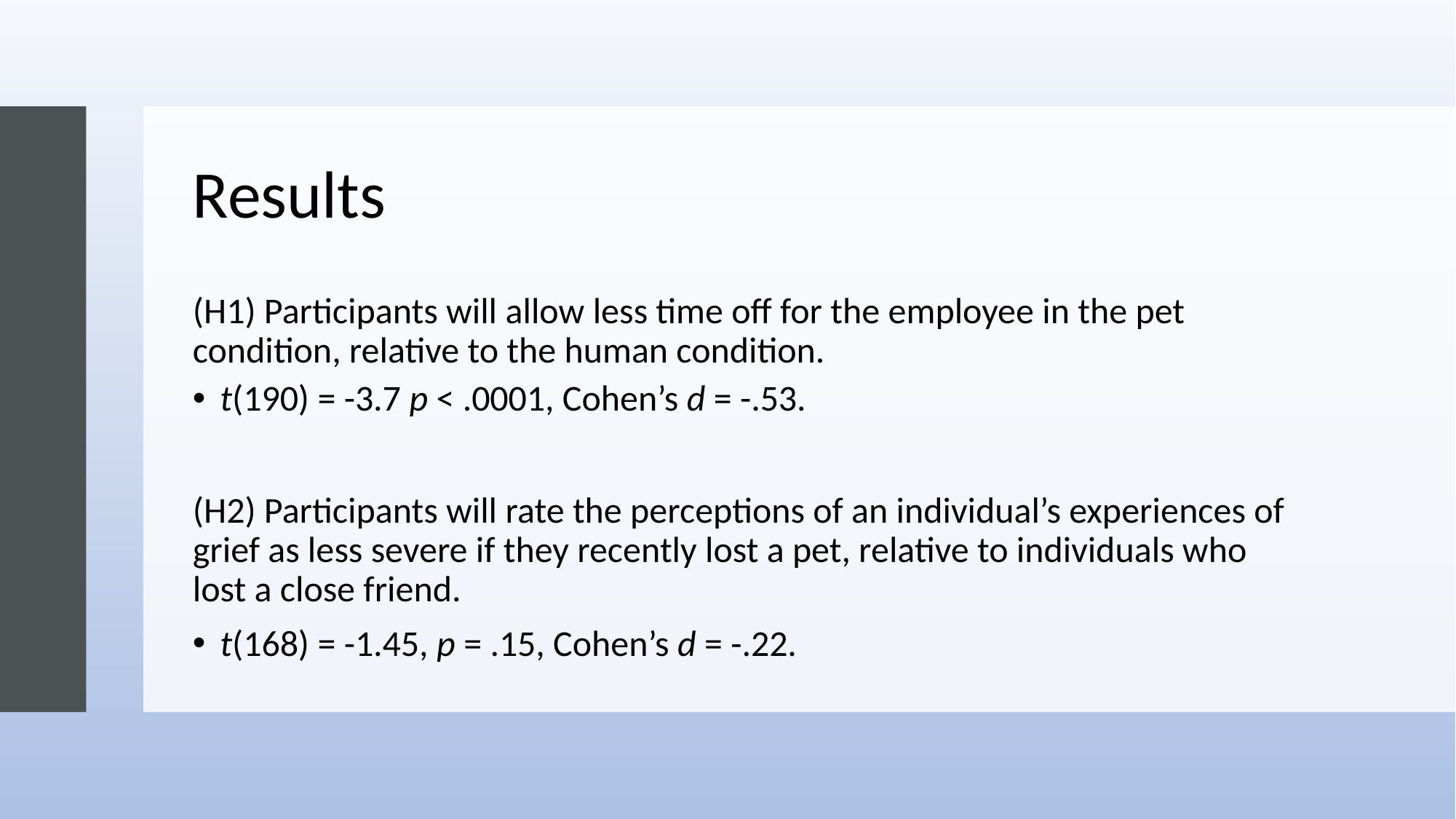

# Results
(H1) Participants will allow less time off for the employee in the pet condition, relative to the human condition.
t(190) = -3.7 p < .0001, Cohen’s d = -.53.

(H2) Participants will rate the perceptions of an individual’s experiences of grief as less severe if they recently lost a pet, relative to individuals who lost a close friend.
t(168) = -1.45, p = .15, Cohen’s d = -.22.